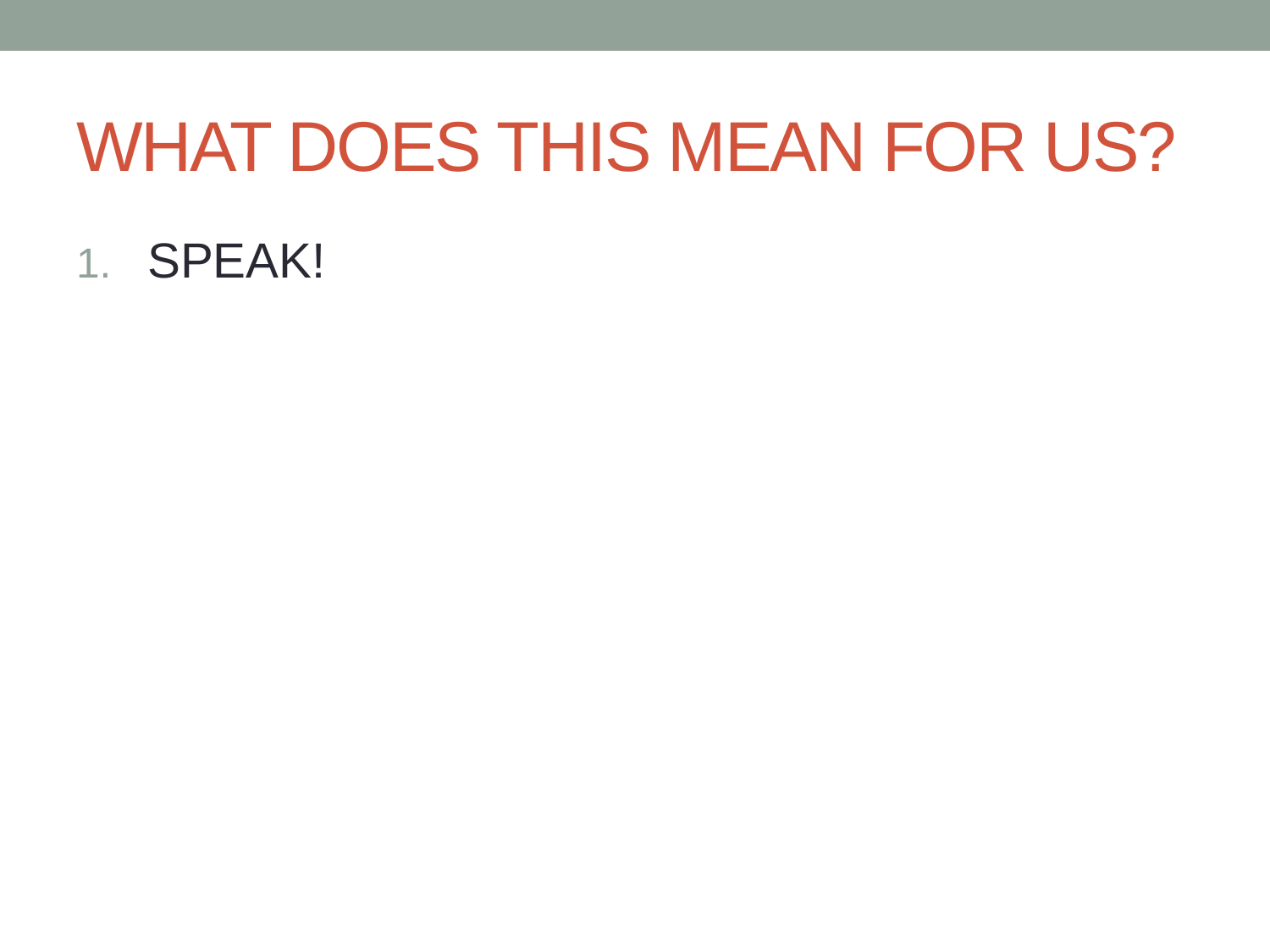

# WHAT DOES THIS MEAN FOR US?
SPEAK!